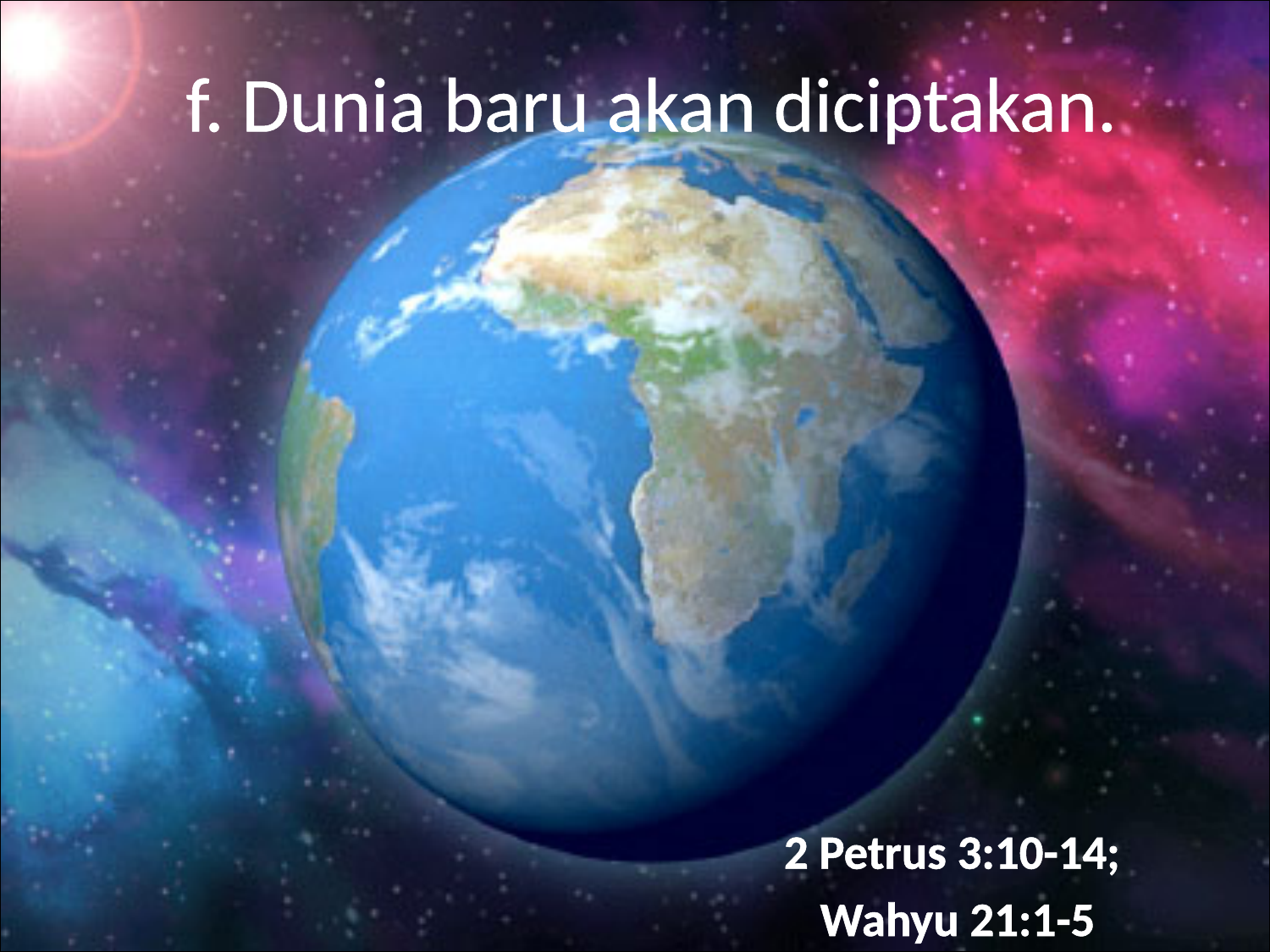

# f. Dunia baru akan diciptakan.
2 Petrus 3:10-14;
Wahyu 21:1-5